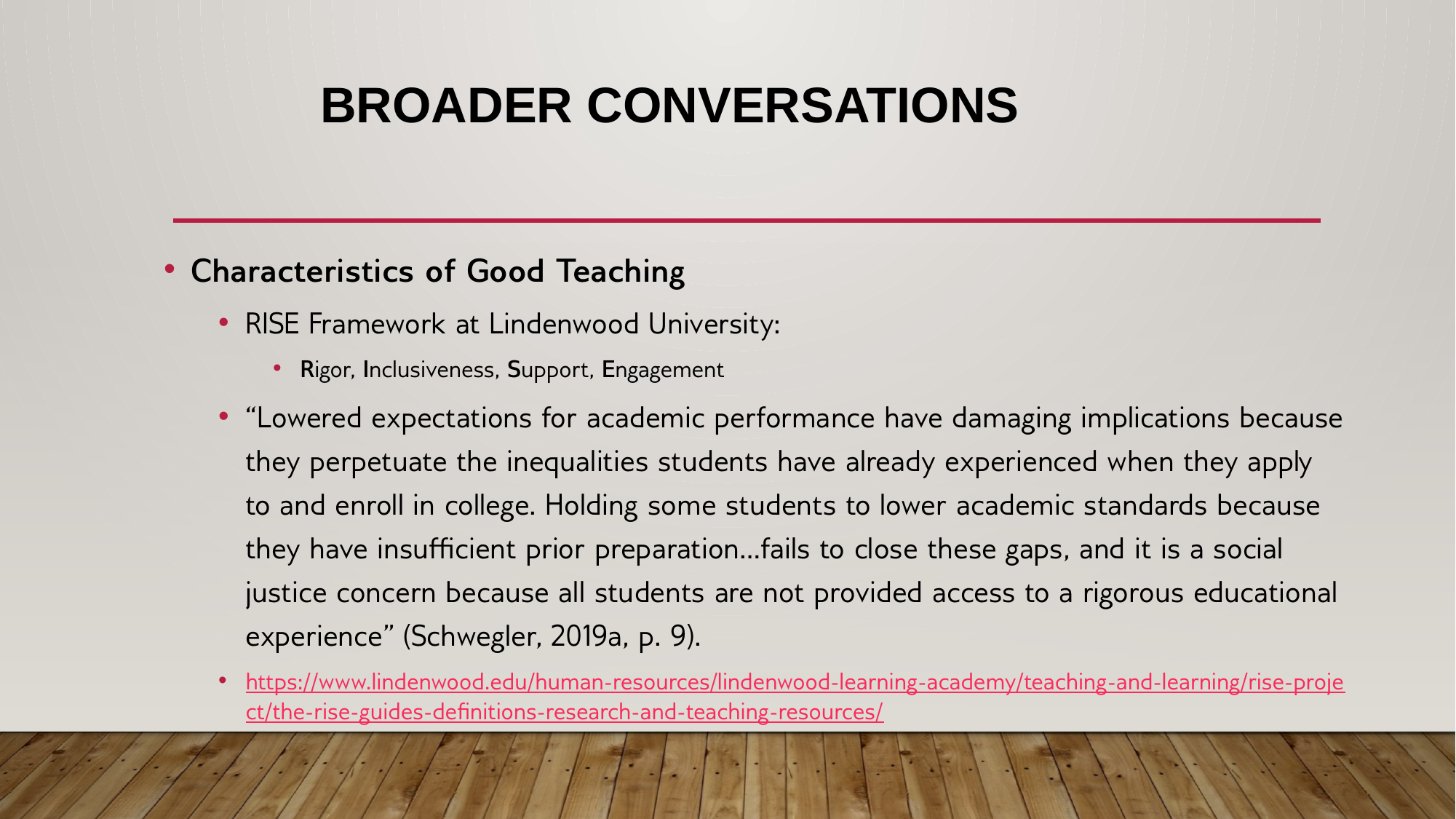

# Broader Conversations
Characteristics of Good Teaching
RISE Framework at Lindenwood University:
Rigor, Inclusiveness, Support, Engagement
“Lowered expectations for academic performance have damaging implications because they perpetuate the inequalities students have already experienced when they apply to and enroll in college. Holding some students to lower academic standards because they have insufficient prior preparation…fails to close these gaps, and it is a social justice concern because all students are not provided access to a rigorous educational experience” (Schwegler, 2019a, p. 9).
https://www.lindenwood.edu/human-resources/lindenwood-learning-academy/teaching-and-learning/rise-project/the-rise-guides-definitions-research-and-teaching-resources/